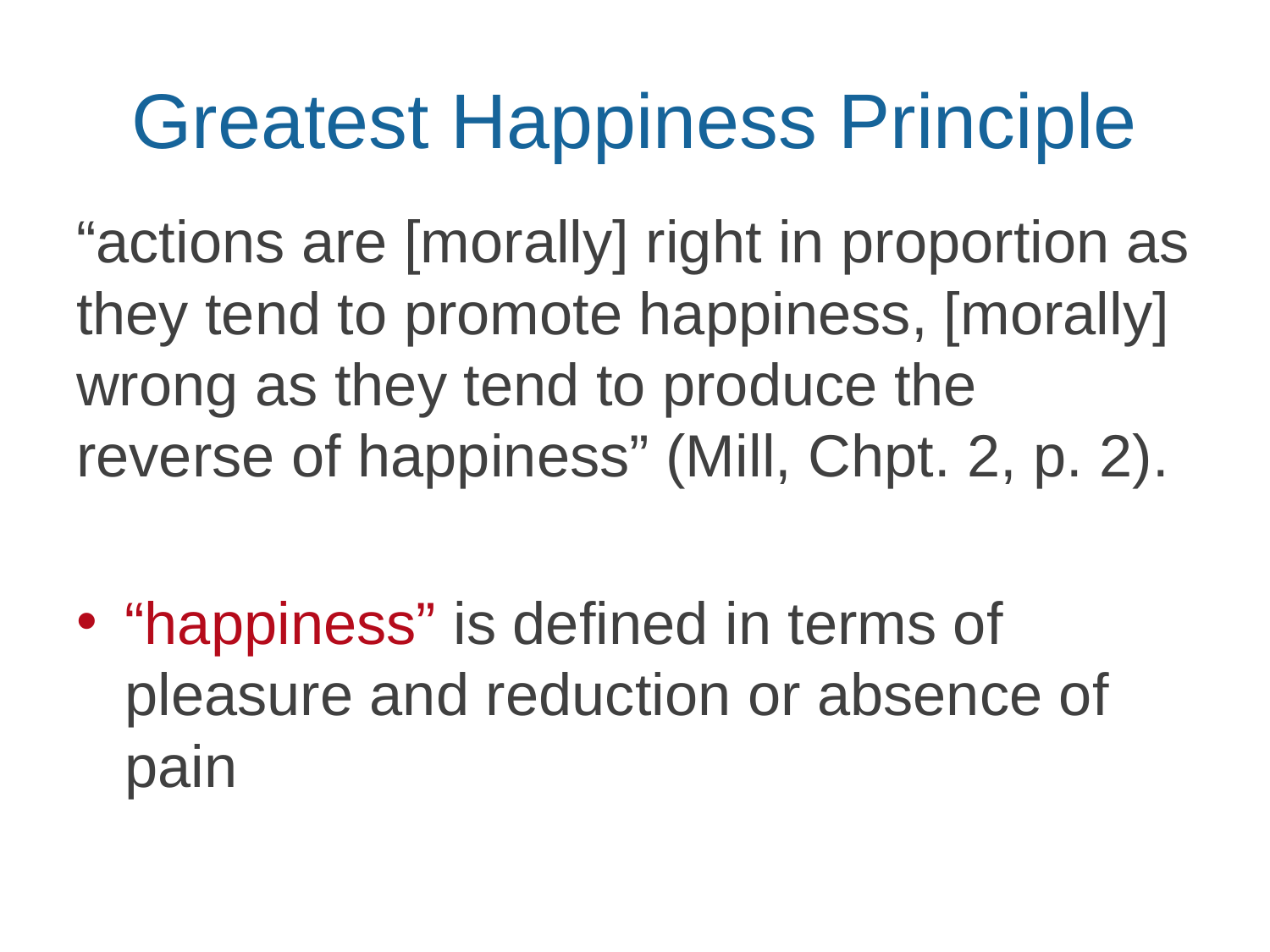

# Greatest Happiness Principle
“actions are [morally] right in proportion as they tend to promote happiness, [morally] wrong as they tend to produce the reverse of happiness” (Mill, Chpt. 2, p. 2).

“happiness” is defined in terms of pleasure and reduction or absence of pain